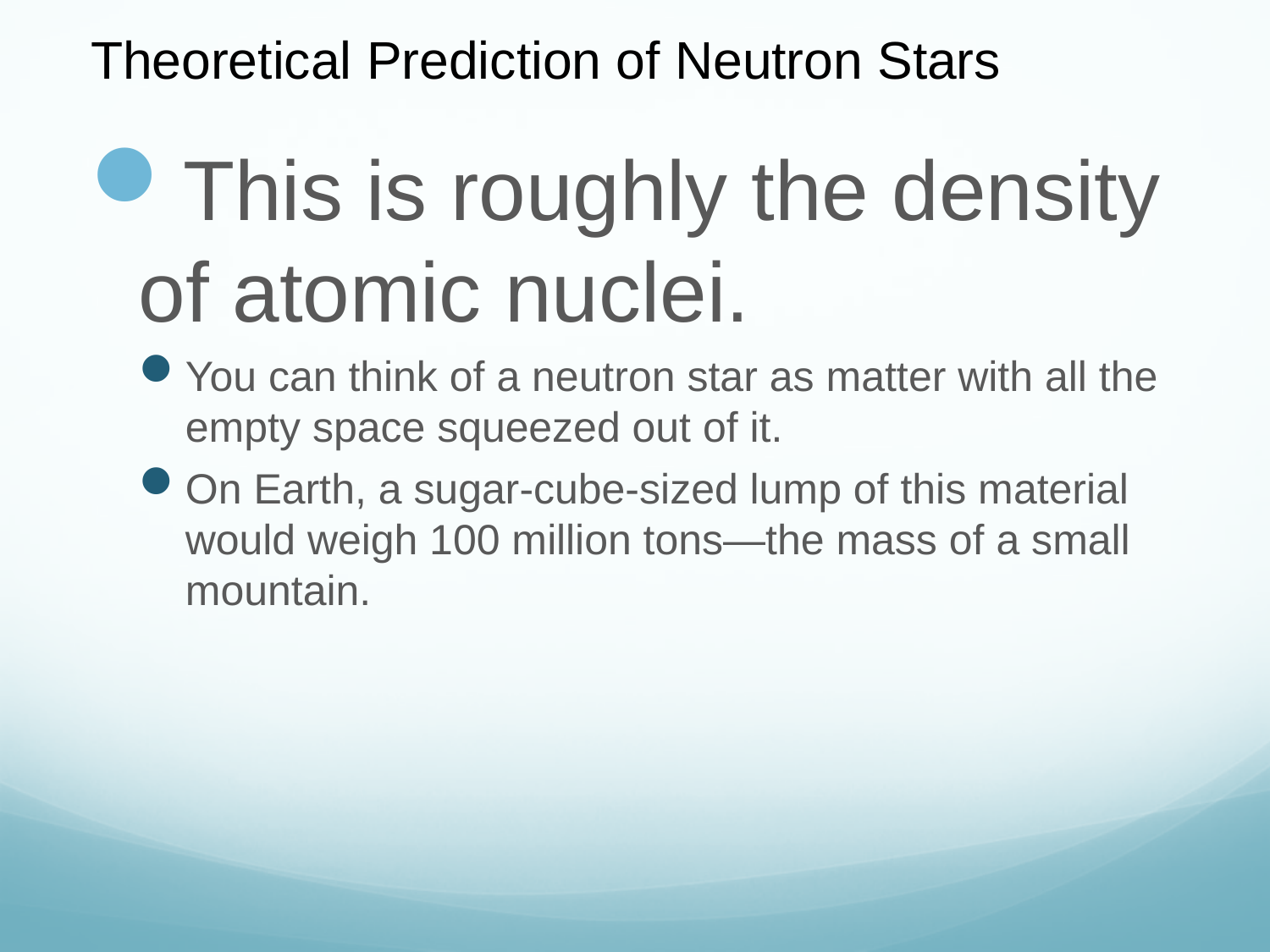

Theoretical Prediction of Neutron Stars
This is roughly the density of atomic nuclei.
You can think of a neutron star as matter with all the empty space squeezed out of it.
On Earth, a sugar-cube-sized lump of this material would weigh 100 million tons—the mass of a small mountain.